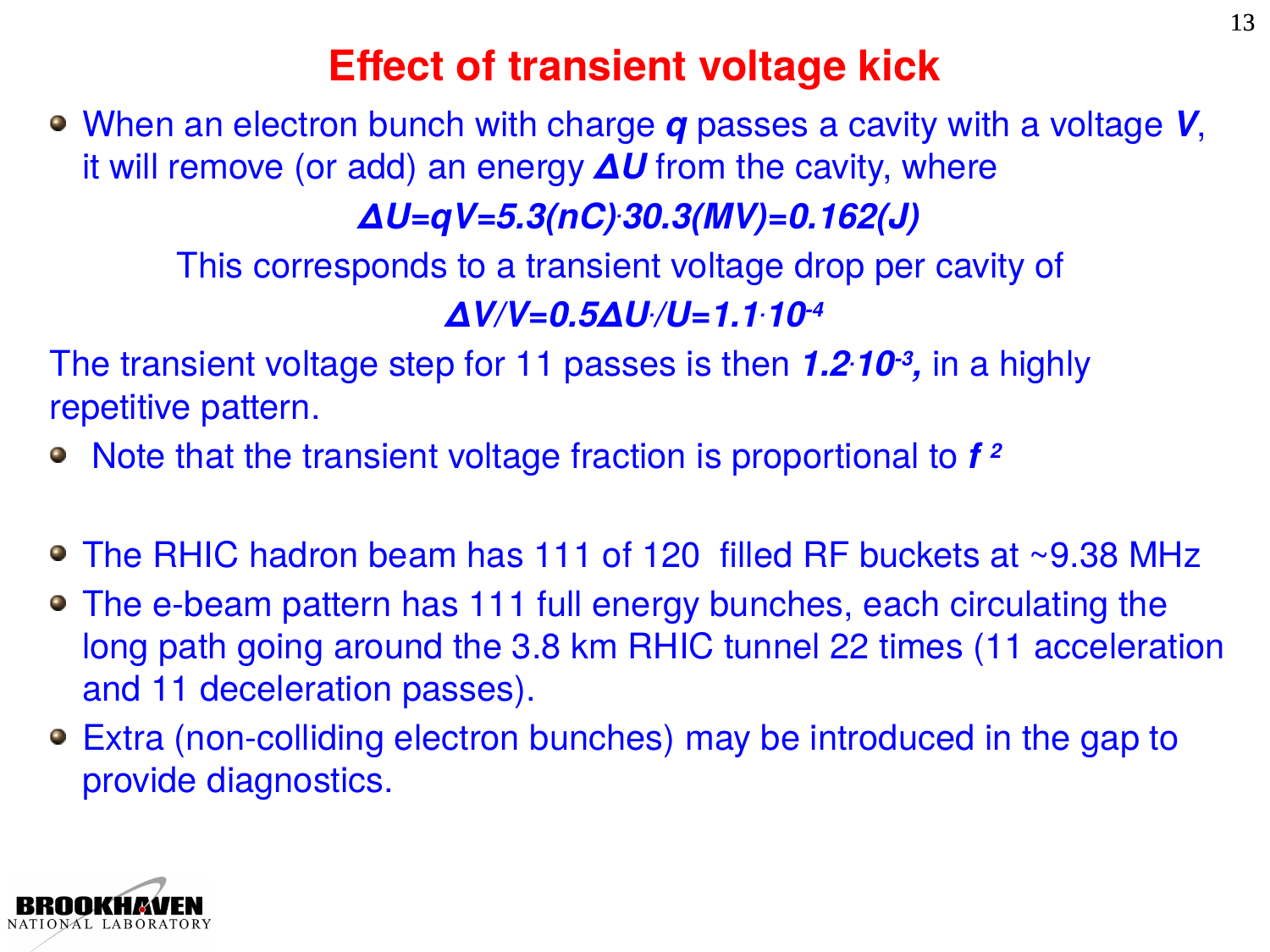

# Effect of transient voltage kick
When an electron bunch with charge q passes a cavity with a voltage V, it will remove (or add) an energy ΔU from the cavity, where
ΔU=qV=5.3(nC).30.3(MV)=0.162(J)
	This corresponds to a transient voltage drop per cavity of
ΔV/V=0.5ΔU./U=1.1.10-4
The transient voltage step for 11 passes is then 1.2.10-3, in a highly repetitive pattern.
 Note that the transient voltage fraction is proportional to f 2

The RHIC hadron beam has 111 of 120  filled RF buckets at ~9.38 MHz
The e-beam pattern has 111 full energy bunches, each circulating the long path going around the 3.8 km RHIC tunnel 22 times (11 acceleration and 11 deceleration passes).
Extra (non-colliding electron bunches) may be introduced in the gap to provide diagnostics.